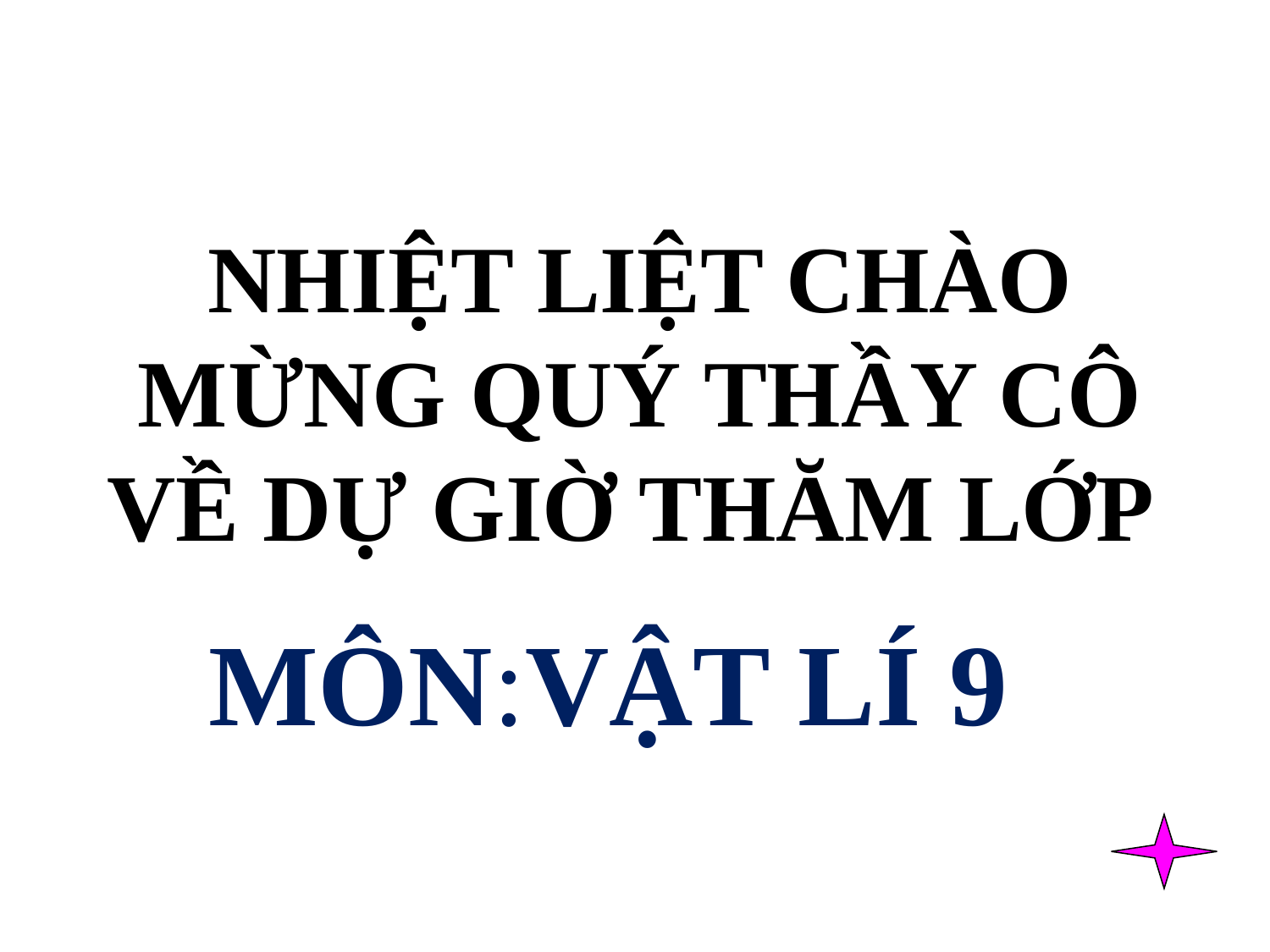

NHIỆT LIỆT CHÀO MỪNG QUÝ THẦY CÔ VỀ DỰ GIỜ THĂM LỚP
MÔN:VẬT LÍ 9